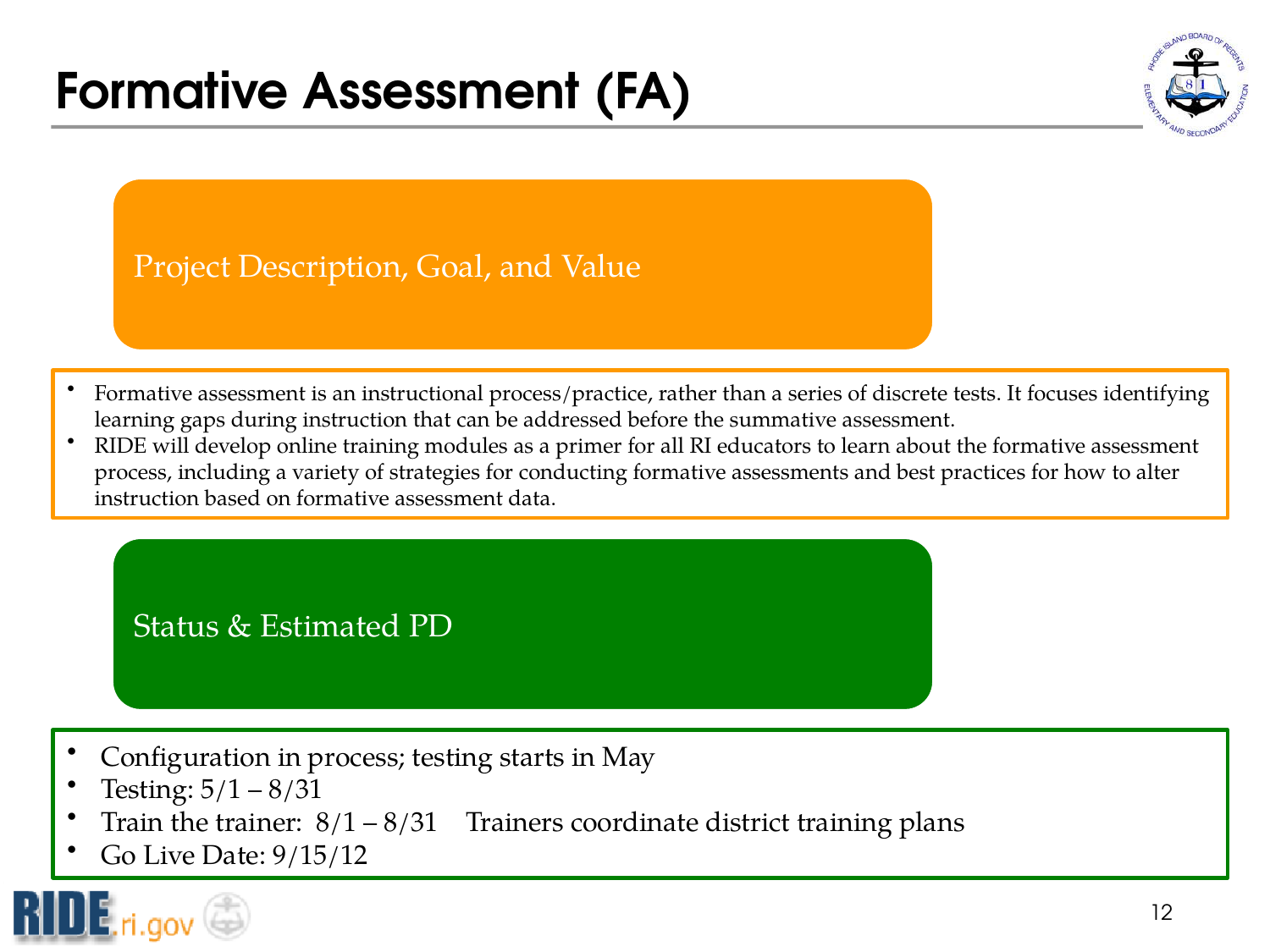

# Formative Assessment (FA)
Status & Estimated PD
Project Description, Goal, and Value
Configuration in process; testing starts in May
Formative assessment is an instructional process/practice, rather than a series of discrete tests. It focuses identifying learning gaps during instruction that can be addressed before the summative assessment.
RIDE will develop online training modules as a primer for all RI educators to learn about the formative assessment process, including a variety of strategies for conducting formative assessments and best practices for how to alter instruction based on formative assessment data.
Go Live Date: 9/15/12
Testing: 5/1 – 8/31
Train the trainer:  8/1 – 8/31    Trainers coordinate district training plans